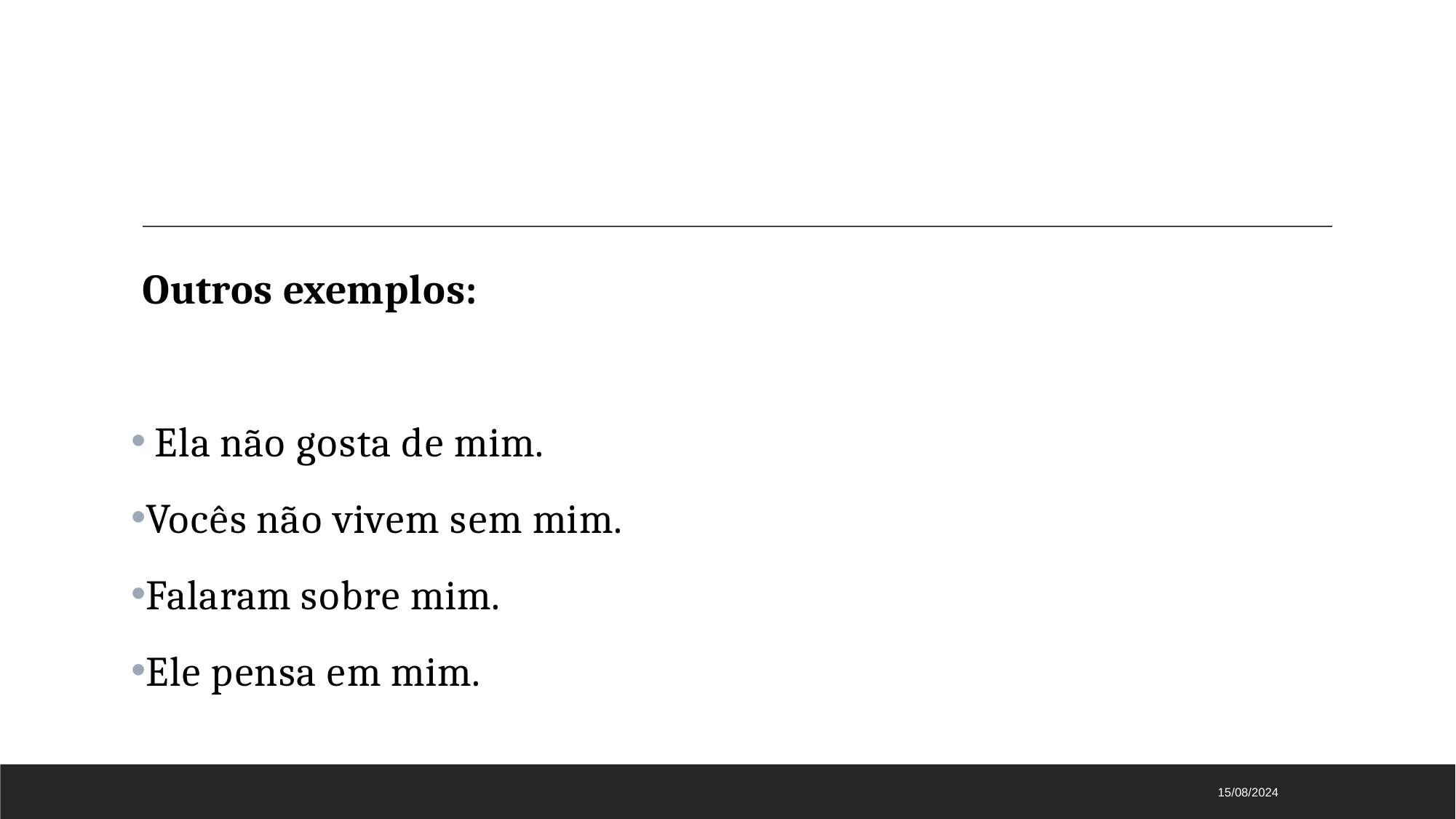

#
Outros exemplos:

 Ela não gosta de mim.
Vocês não vivem sem mim.
Falaram sobre mim.
Ele pensa em mim.

15/08/2024